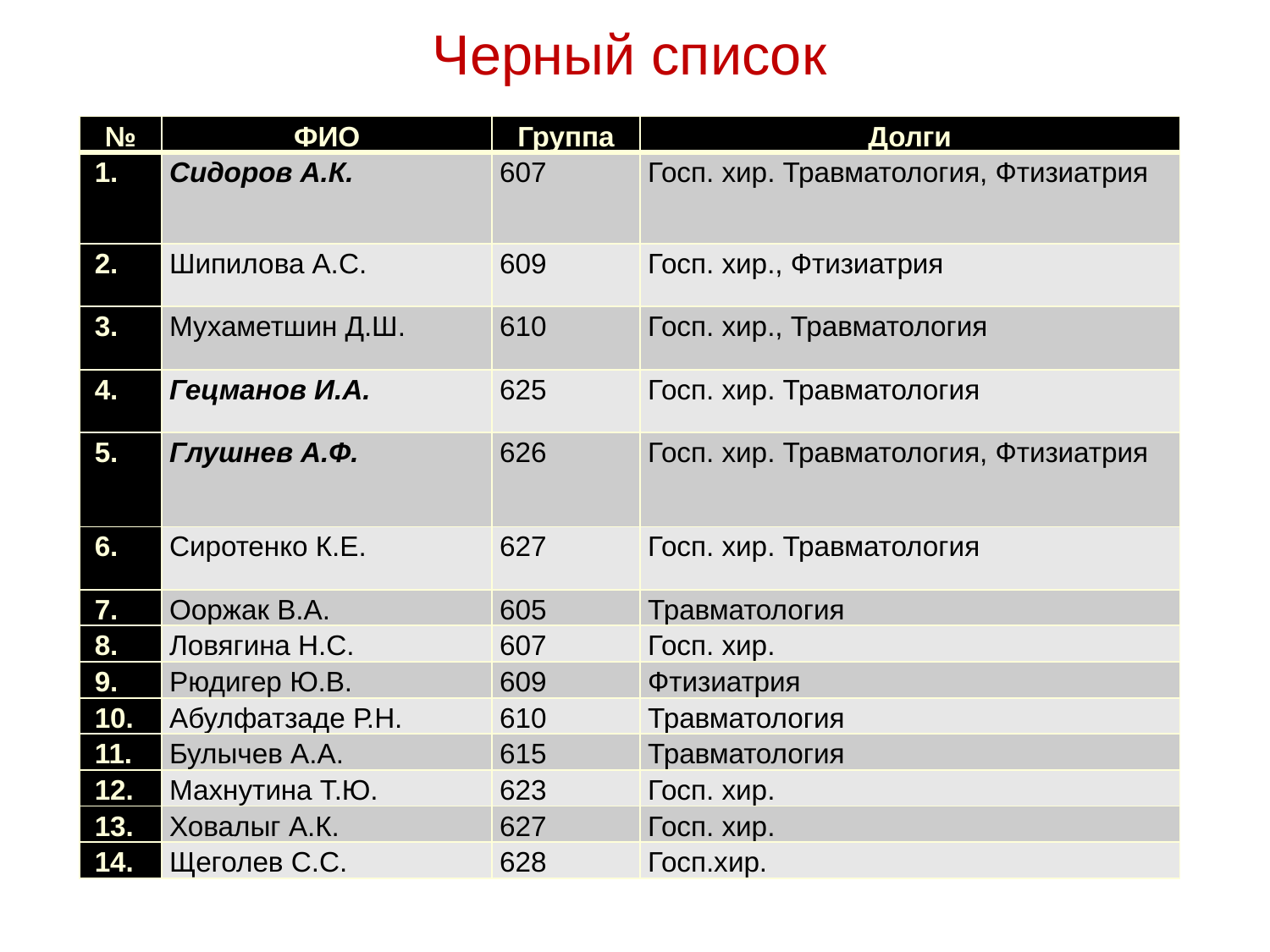

Черный список
| № | ФИО | Группа | Долги |
| --- | --- | --- | --- |
| 1. | Сидоров А.К. | 607 | Госп. хир. Травматология, Фтизиатрия |
| 2. | Шипилова А.С. | 609 | Госп. хир., Фтизиатрия |
| 3. | Мухаметшин Д.Ш. | 610 | Госп. хир., Травматология |
| 4. | Гецманов И.А. | 625 | Госп. хир. Травматология |
| 5. | Глушнев А.Ф. | 626 | Госп. хир. Травматология, Фтизиатрия |
| 6. | Сиротенко К.Е. | 627 | Госп. хир. Травматология |
| 7. | Ооржак В.А. | 605 | Травматология |
| 8. | Ловягина Н.С. | 607 | Госп. хир. |
| 9. | Рюдигер Ю.В. | 609 | Фтизиатрия |
| 10. | Абулфатзаде Р.Н. | 610 | Травматология |
| 11. | Булычев А.А. | 615 | Травматология |
| 12. | Махнутина Т.Ю. | 623 | Госп. хир. |
| 13. | Ховалыг А.К. | 627 | Госп. хир. |
| 14. | Щеголев С.С. | 628 | Госп.хир. |